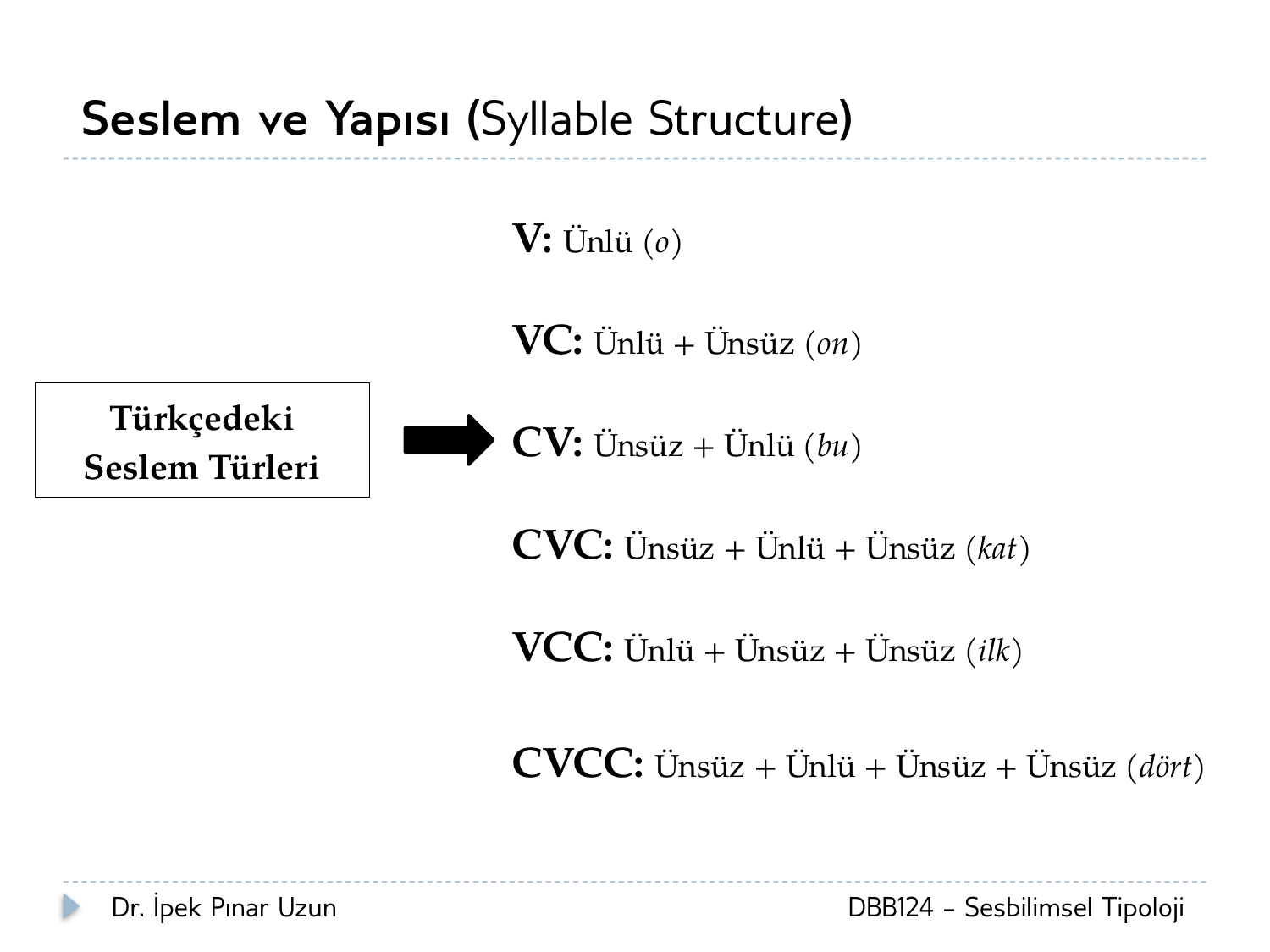

Seslem ve Yapısı (Syllable Structure)
V: Ünlü (o)

VC: Ünlü + Ünsüz (on)

CV: Ünsüz + Ünlü (bu)

CVC: Ünsüz + Ünlü + Ünsüz (kat)

VCC: Ünlü + Ünsüz + Ünsüz (ilk)

CVCC: Ünsüz + Ünlü + Ünsüz + Ünsüz (dört)

Türkçedeki Seslem Türleri

Dr. İpek Pınar Uzun		 		            DBB124 – Sesbilimsel Tipoloji